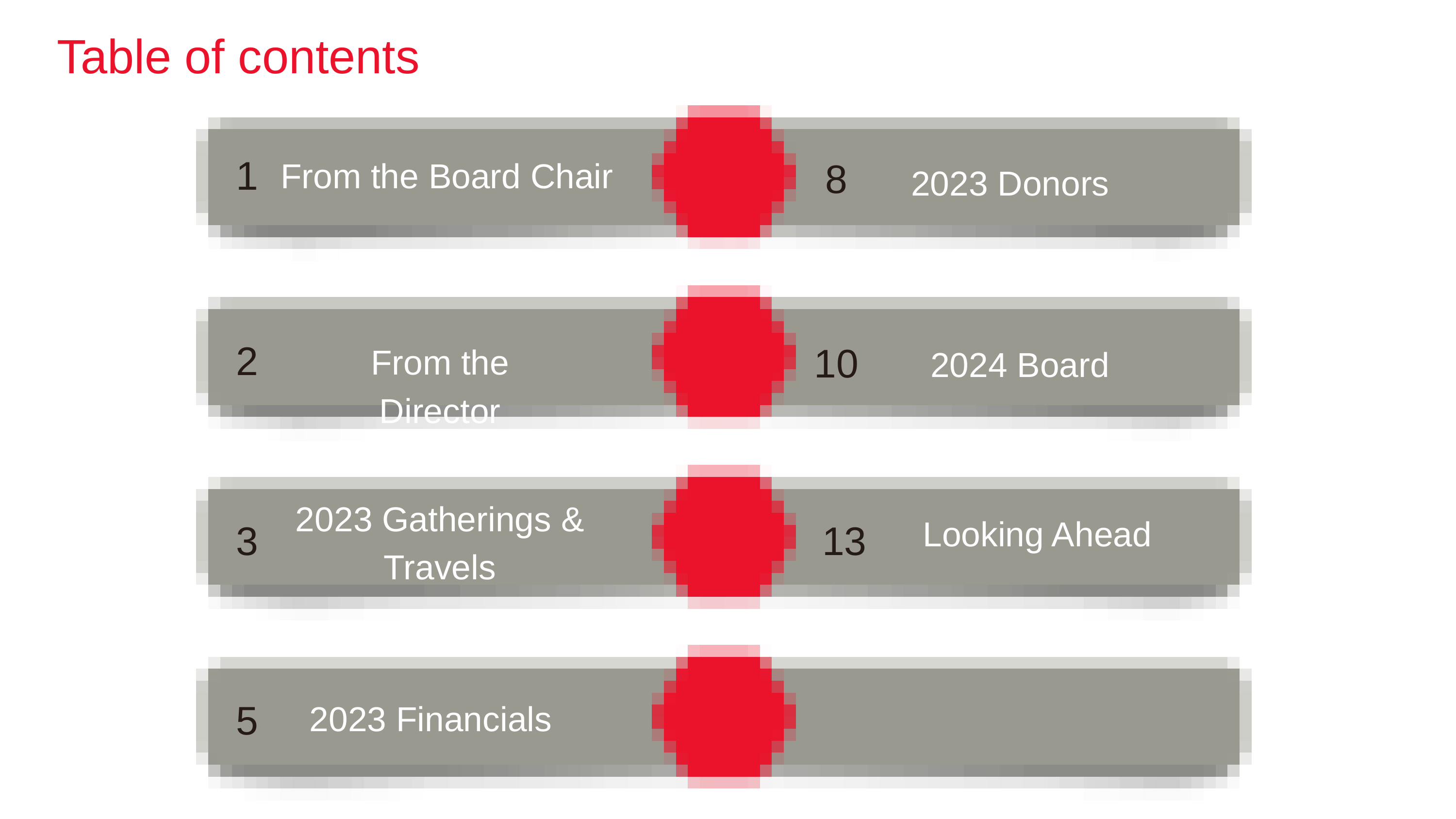

Table of contents

1
8
From the Board Chair
2023 Donors
2
10
From the Director
2024 Board
2023 Gatherings &
Travels
Looking Ahead
3
13
5
2023 Financials